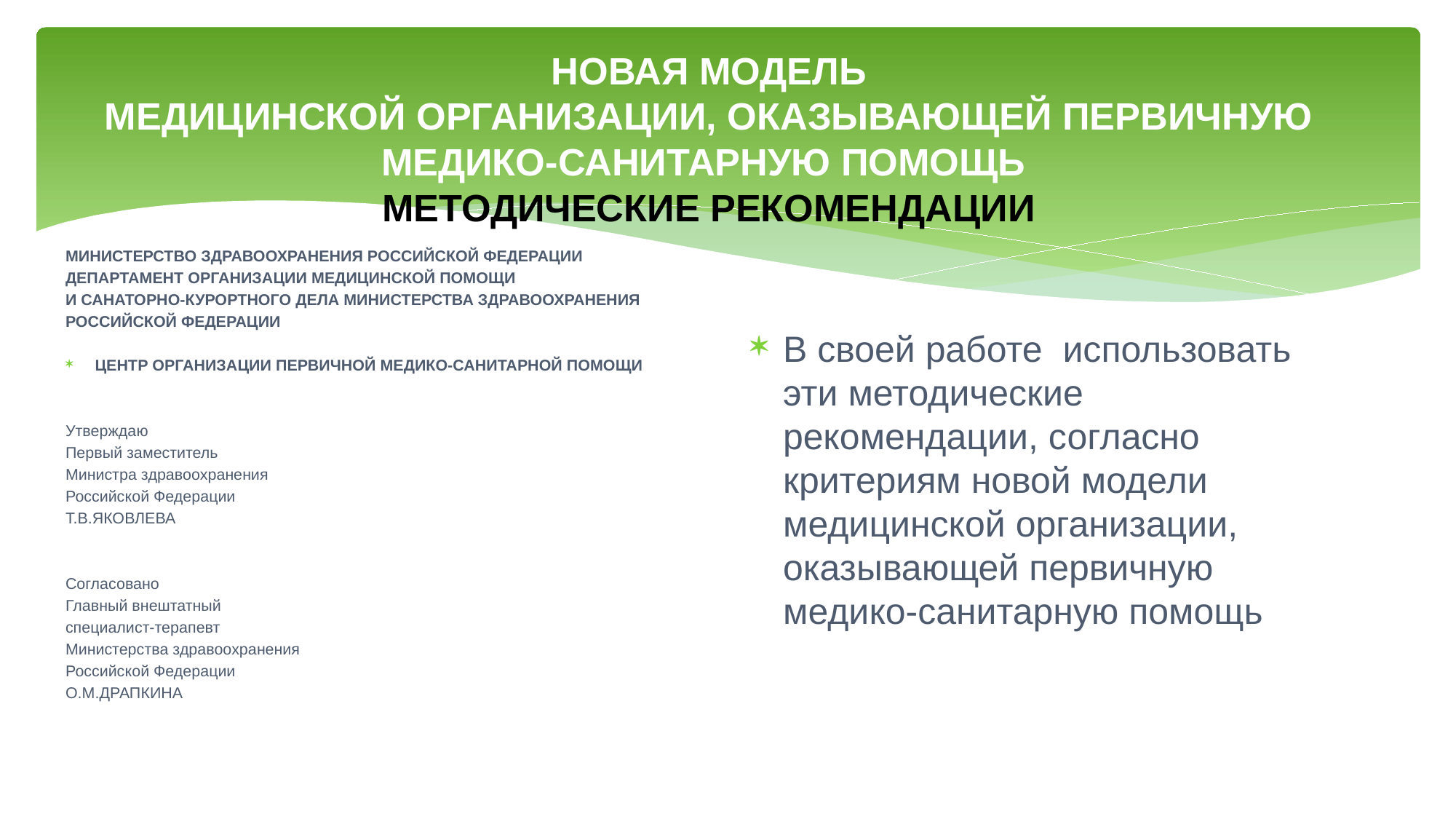

# НОВАЯ МОДЕЛЬ МЕДИЦИНСКОЙ ОРГАНИЗАЦИИ, ОКАЗЫВАЮЩЕЙ ПЕРВИЧНУЮ МЕДИКО-САНИТАРНУЮ ПОМОЩЬ  МЕТОДИЧЕСКИЕ РЕКОМЕНДАЦИИ
МИНИСТЕРСТВО ЗДРАВООХРАНЕНИЯ РОССИЙСКОЙ ФЕДЕРАЦИИ
ДЕПАРТАМЕНТ ОРГАНИЗАЦИИ МЕДИЦИНСКОЙ ПОМОЩИ
И САНАТОРНО-КУРОРТНОГО ДЕЛА МИНИСТЕРСТВА ЗДРАВООХРАНЕНИЯ
РОССИЙСКОЙ ФЕДЕРАЦИИ

ЦЕНТР ОРГАНИЗАЦИИ ПЕРВИЧНОЙ МЕДИКО-САНИТАРНОЙ ПОМОЩИ

Утверждаю
Первый заместитель
Министра здравоохранения
Российской Федерации
Т.В.ЯКОВЛЕВА

Согласовано
Главный внештатный
специалист-терапевт
Министерства здравоохранения
Российской Федерации
О.М.ДРАПКИНА

В своей работе  использовать эти методические рекомендации, согласно критериям новой модели медицинской организации, оказывающей первичную медико-санитарную помощь